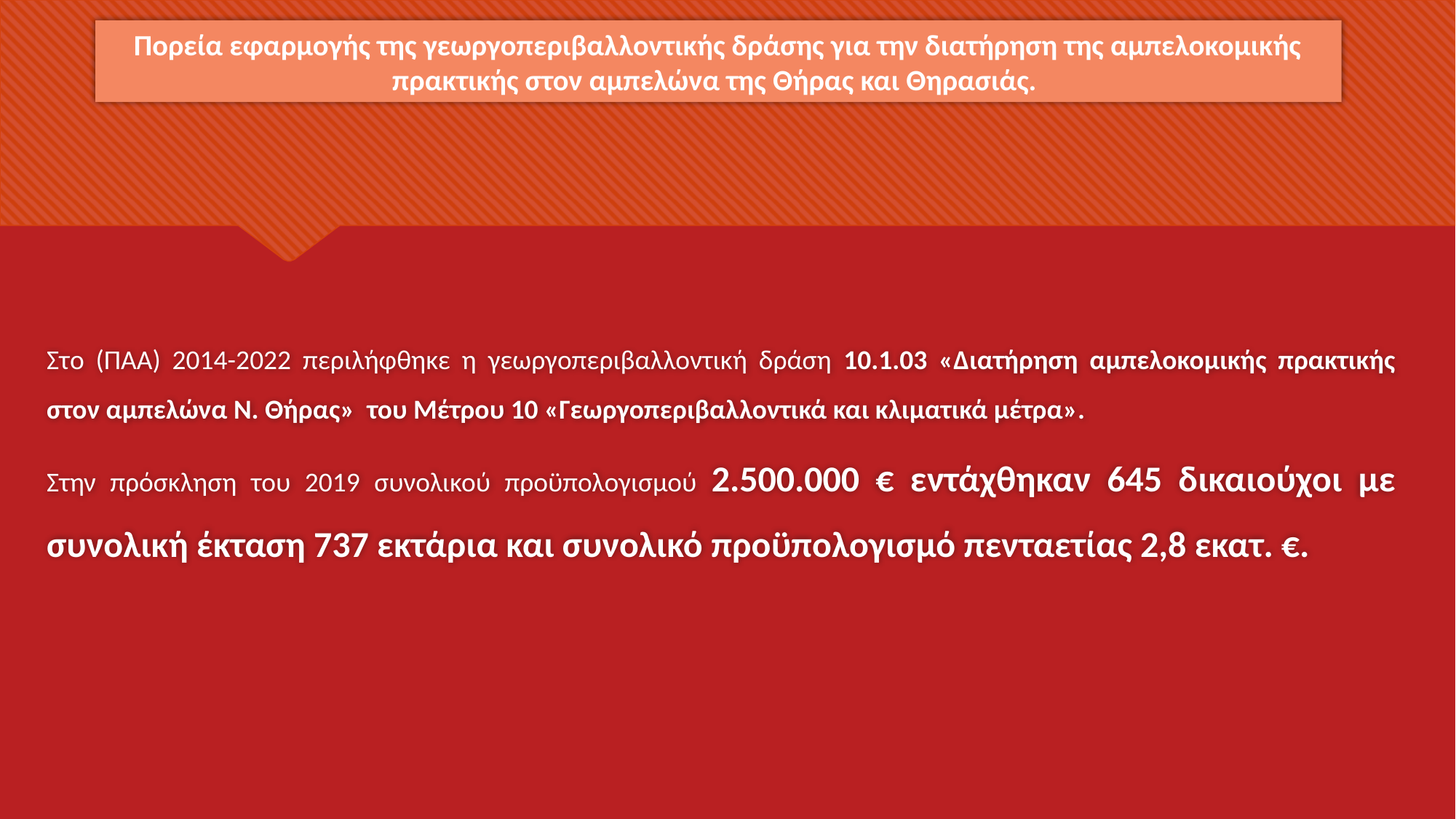

Πορεία εφαρμογής της γεωργοπεριβαλλοντικής δράσης για την διατήρηση της αμπελοκομικής πρακτικής στον αμπελώνα της Θήρας και Θηρασιάς.

Στo (ΠΑΑ) 2014-2022 περιλήφθηκε η γεωργοπεριβαλλοντική δράση 10.1.03 «Διατήρηση αμπελοκομικής πρακτικής στον αμπελώνα Ν. Θήρας»  του Μέτρου 10 «Γεωργοπεριβαλλοντικά και κλιματικά μέτρα».
Στην πρόσκληση του 2019 συνολικού προϋπολογισμού 2.500.000 € εντάχθηκαν 645 δικαιούχοι με συνολική έκταση 737 εκτάρια και συνολικό προϋπολογισμό πενταετίας 2,8 εκατ. €.